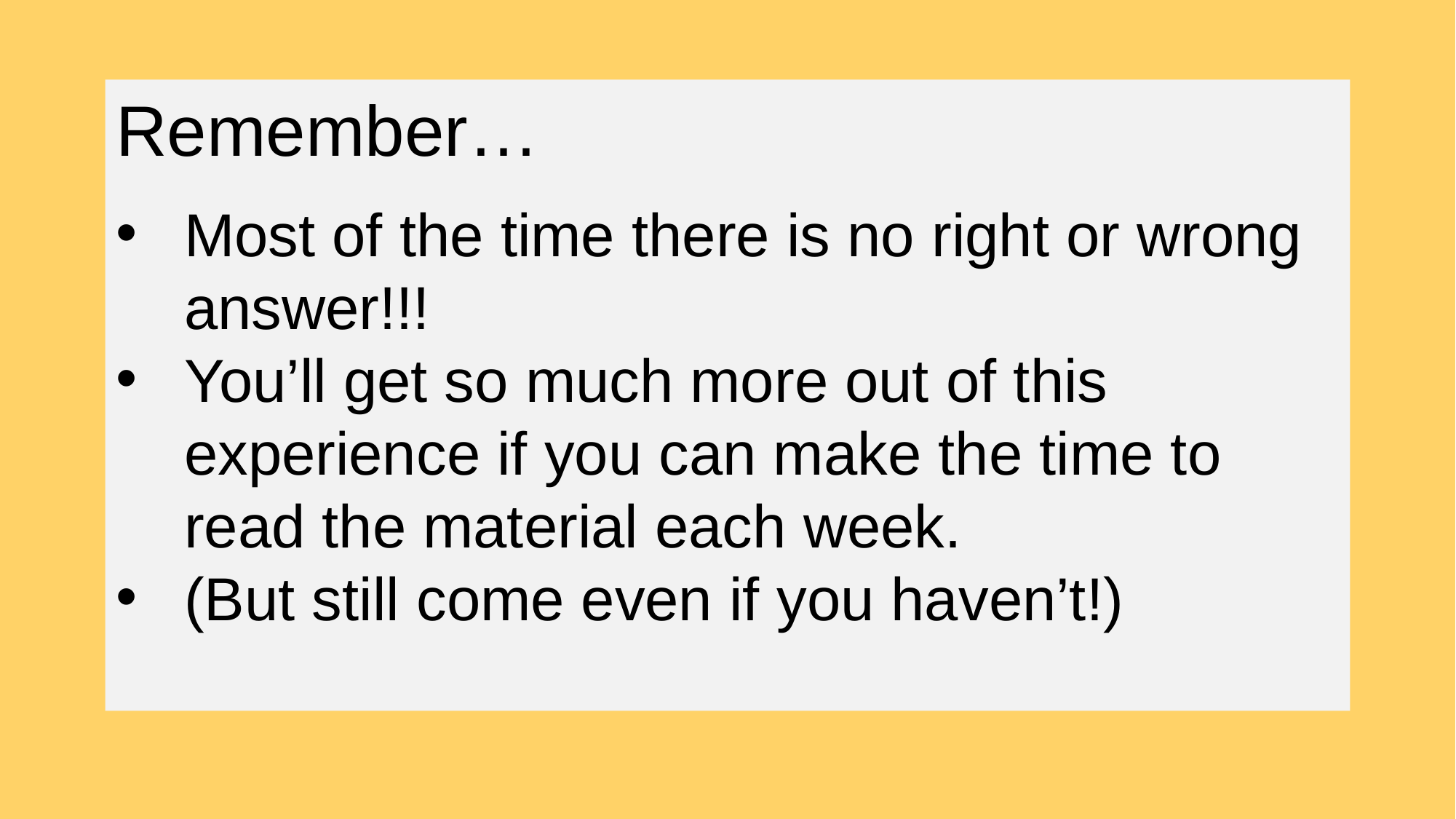

Remember…

Most of the time there is no right or wrong answer!!!
You’ll get so much more out of this experience if you can make the time to read the material each week.
(But still come even if you haven’t!)